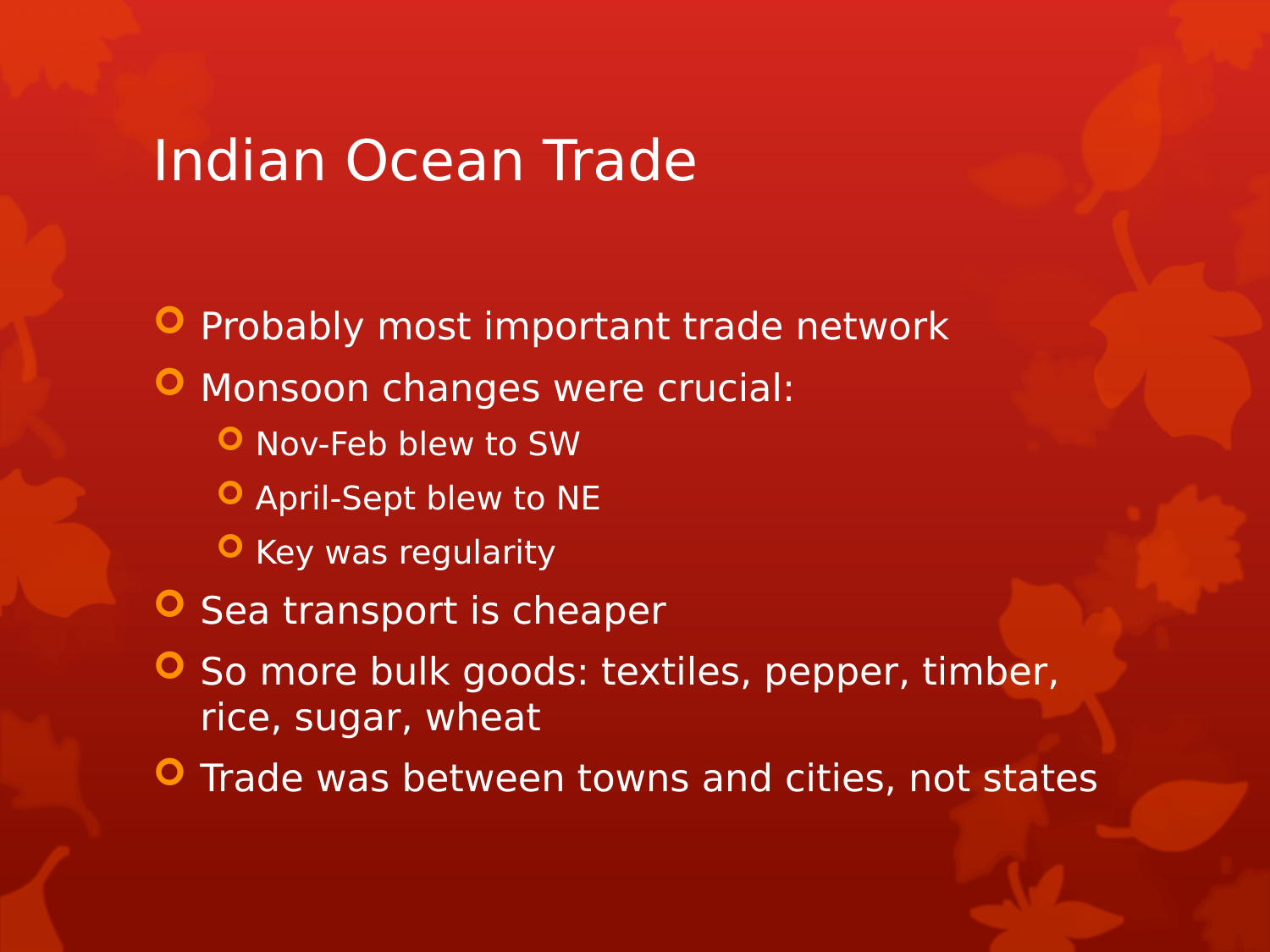

# Indian Ocean Trade

Probably most important trade network
Monsoon changes were crucial:
Nov-Feb blew to SW
April-Sept blew to NE
Key was regularity
Sea transport is cheaper
So more bulk goods: textiles, pepper, timber, rice, sugar, wheat
Trade was between towns and cities, not states